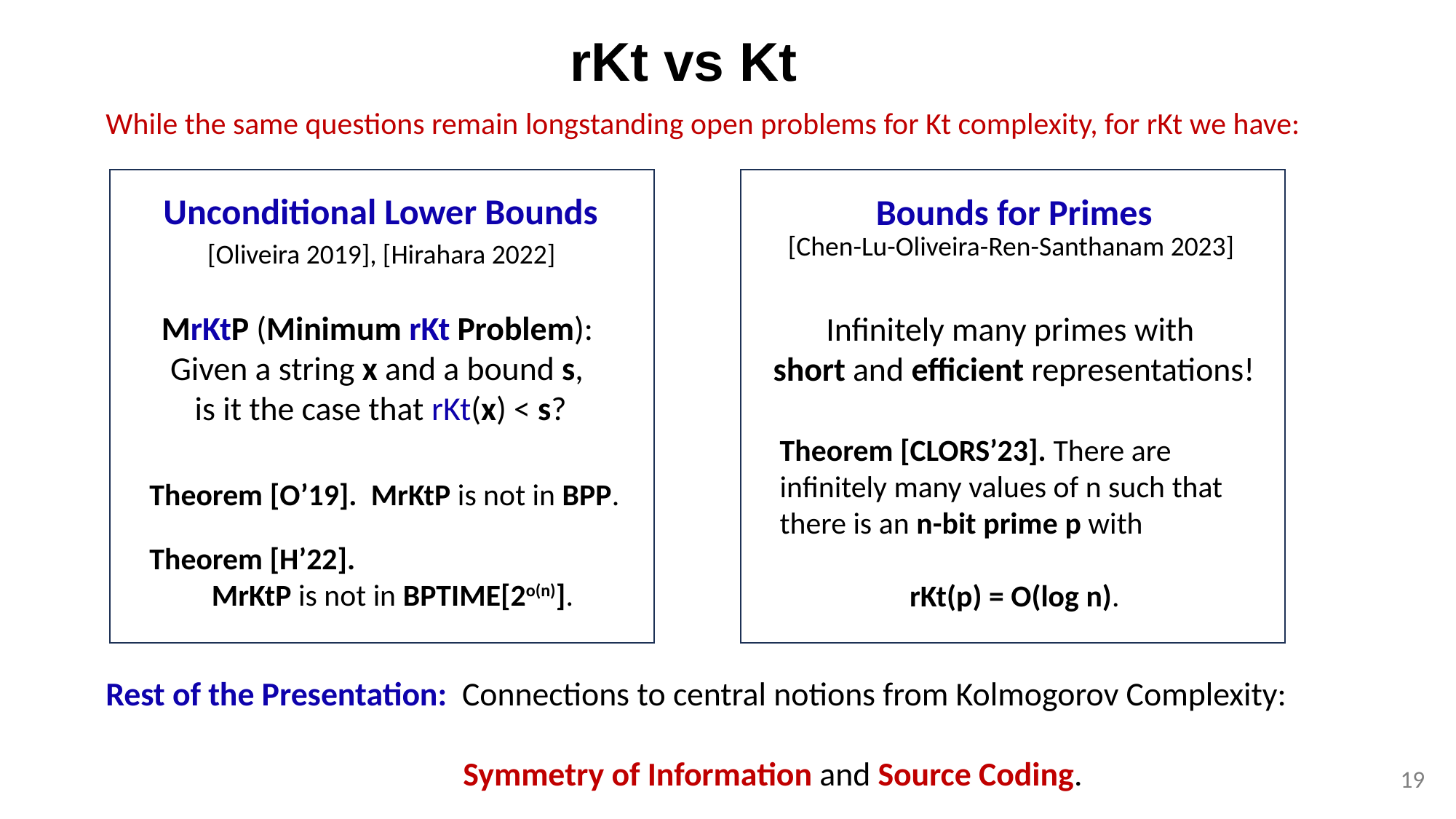

rKt vs Kt
While the same questions remain longstanding open problems for Kt complexity, for rKt we have:

Unconditional Lower Bounds
Bounds for Primes
[Chen-Lu-Oliveira-Ren-Santhanam 2023]
[Oliveira 2019], [Hirahara 2022]
MrKtP (Minimum rKt Problem):
Given a string x and a bound s,
is it the case that rKt(x) < s?
Infinitely many primes with
short and efficient representations!
Theorem [CLORS’23]. There are infinitely many values of n such that there is an n-bit prime p with

	   rKt(p) = O(log n).
Theorem [O’19].  MrKtP is not in BPP.
Theorem [H’22].
         MrKtP is not in BPTIME[2o(n)].
Rest of the Presentation:  Connections to central notions from Kolmogorov Complexity:
		  	    Symmetry of Information and Source Coding.
19